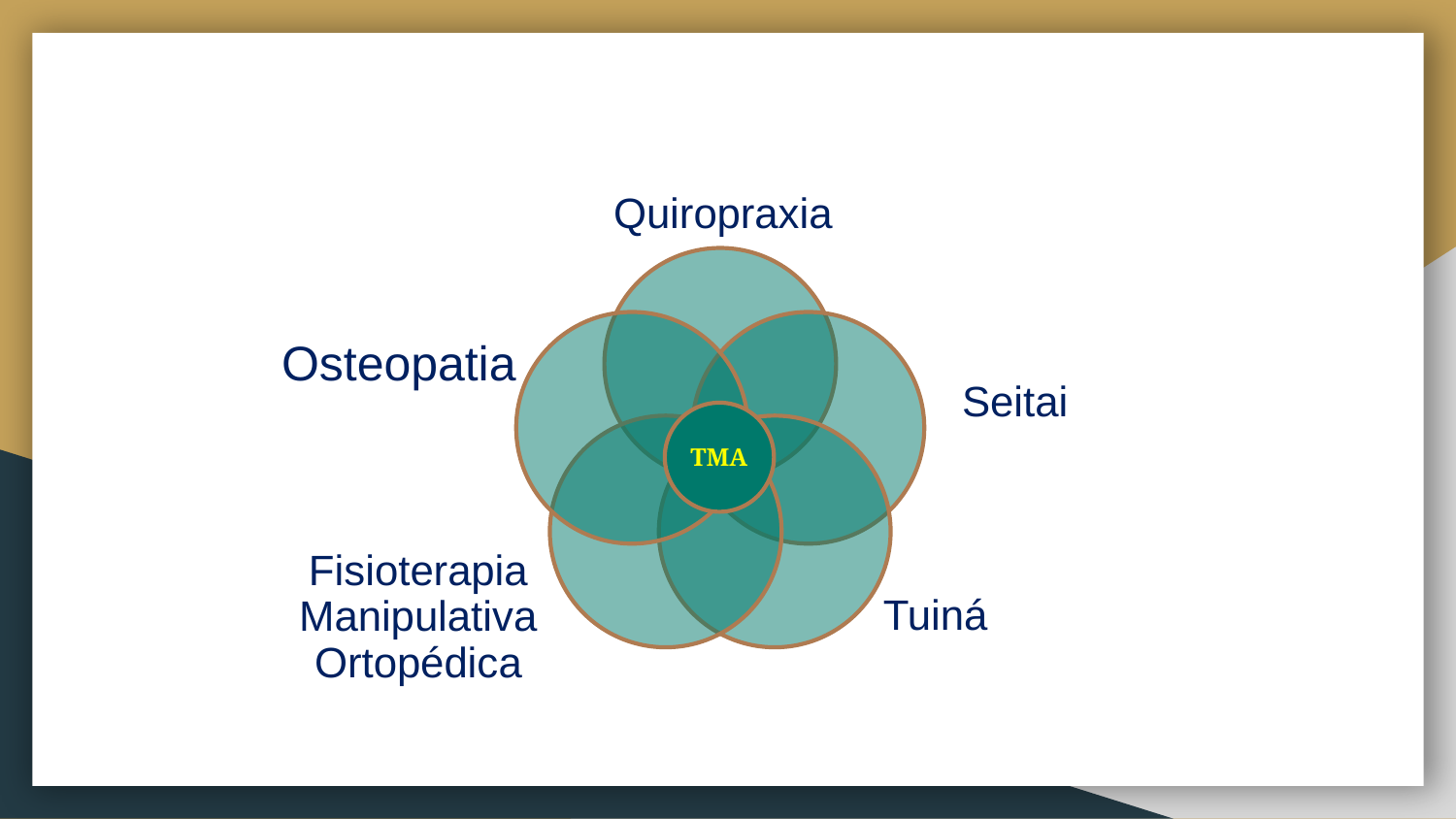

Quiropraxia
Seitai
Tuiná
Fisioterapia Manipulativa Ortopédica
Osteopatia

TMA